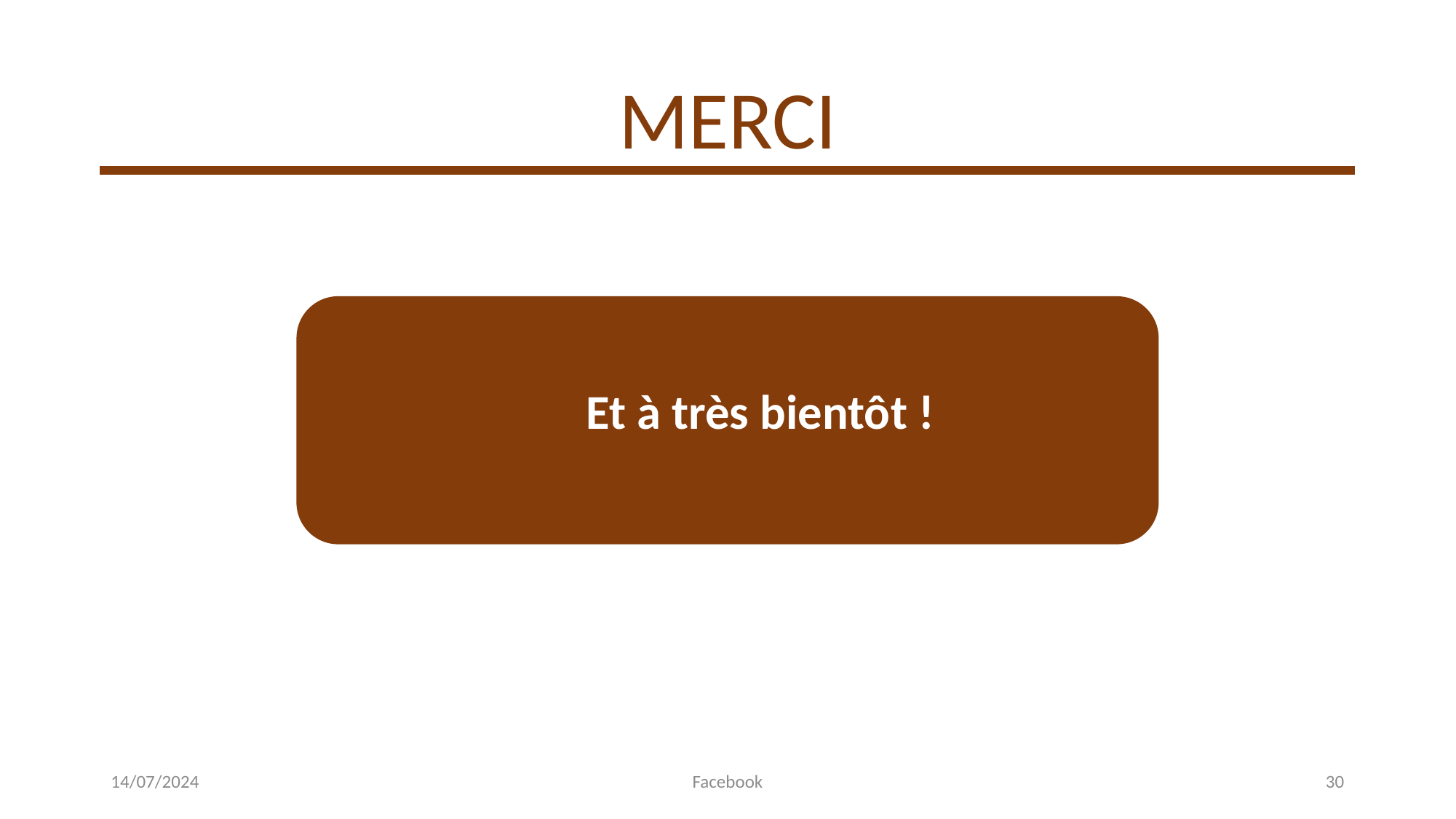

# MERCI

      Et à très bientôt !

14/07/2024
Facebook
30